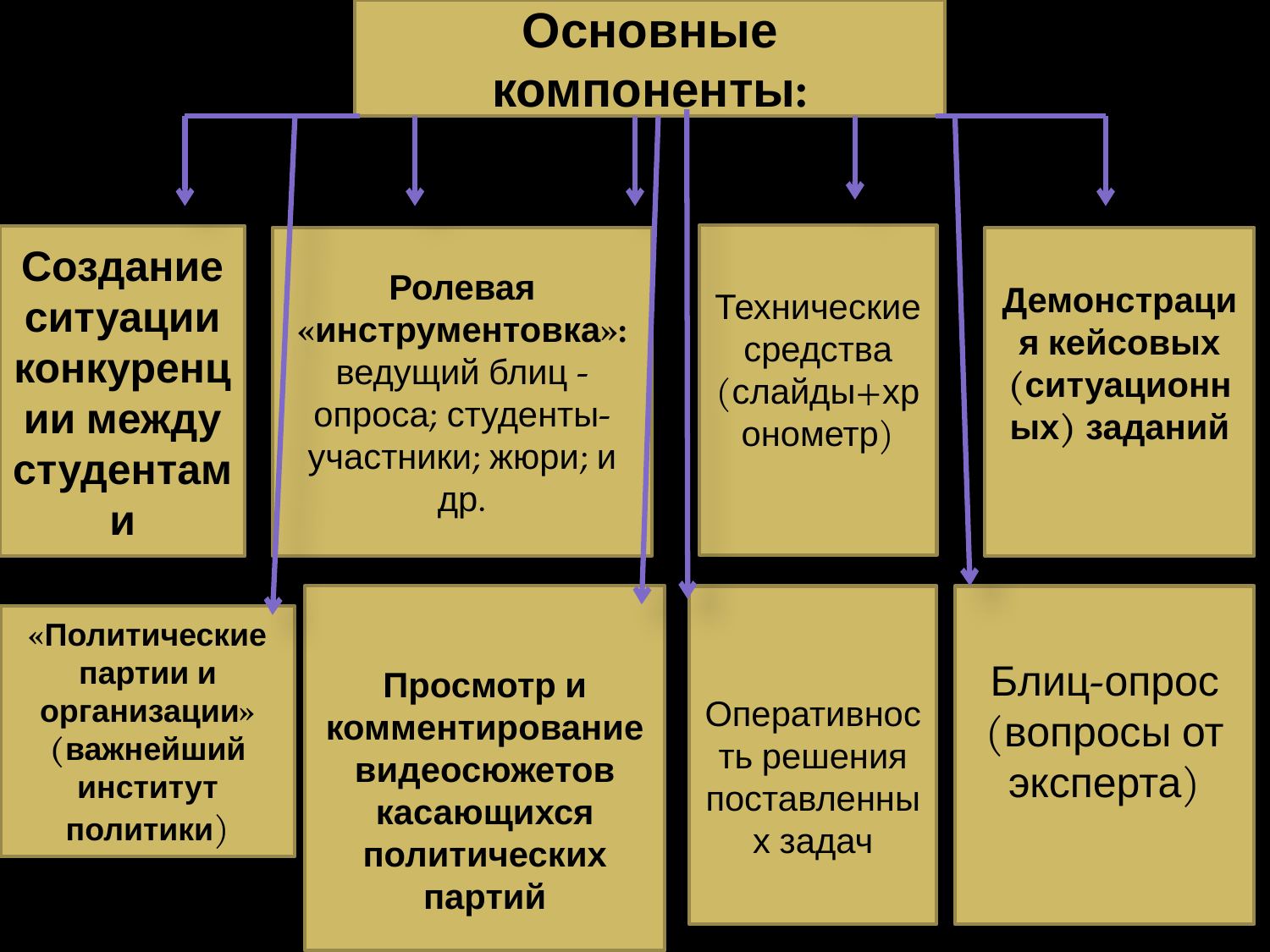

Основные компоненты:

Технические средства (слайды+хронометр)

Создание ситуации конкуренции между студентами
Ролевая «инструментовка»: ведущий блиц -опроса; студенты-участники; жюри; и др.
Демонстрация кейсовых (ситуационных) заданий

Просмотр и комментирование видеосюжетов касающихся политических партий
 Оперативность решения поставленных задач
Блиц-опрос (вопросы от эксперта)

«Политические партии и организации» (важнейший институт политики)